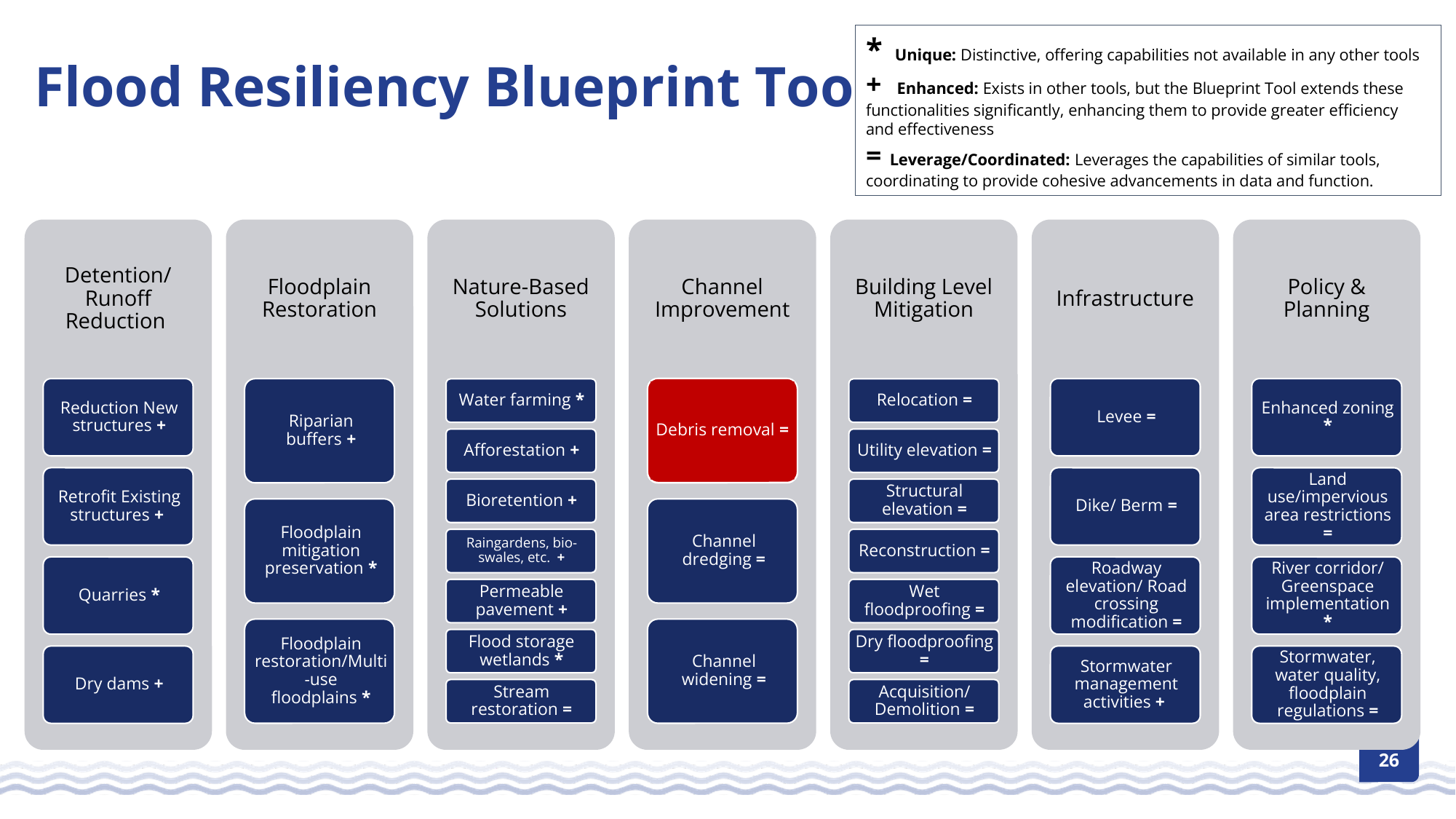

*   Unique: Distinctive, offering capabilities not available in any other tools
+   Enhanced: Exists in other tools, but the Blueprint Tool extends these functionalities significantly, enhancing them to provide greater efficiency and effectiveness
=  Leverage/Coordinated: Leverages the capabilities of similar tools, coordinating to provide cohesive advancements in data and function.
Flood Resiliency Blueprint Tool
Detention/Runoff Reduction
Reduction New structures +
Retrofit Existing structures +
Quarries *
Dry dams +
Floodplain Restoration
Riparian buffers +
Floodplain mitigation preservation *
Floodplain restoration/Multi-use floodplains *
Nature-Based Solutions
Water farming *
Afforestation +
Bioretention +
Raingardens, bio-swales, etc.  +
Permeable pavement +
Flood storage wetlands *
Stream restoration =
Channel Improvement
Debris removal =
Channel dredging =
Channel widening =
Building Level Mitigation
Relocation =
Utility elevation =
Structural elevation =
Reconstruction =
Wet floodproofing =
Dry floodproofing =
Acquisition/ Demolition =
Infrastructure
Levee =
Dike/ Berm =
Roadway elevation/ Road crossing modification =
Stormwater management activities +
Policy & Planning
Enhanced zoning *
Land use/impervious area restrictions =
River corridor/ Greenspace implementation *
Stormwater, water quality, floodplain regulations =

Debris removal =
26